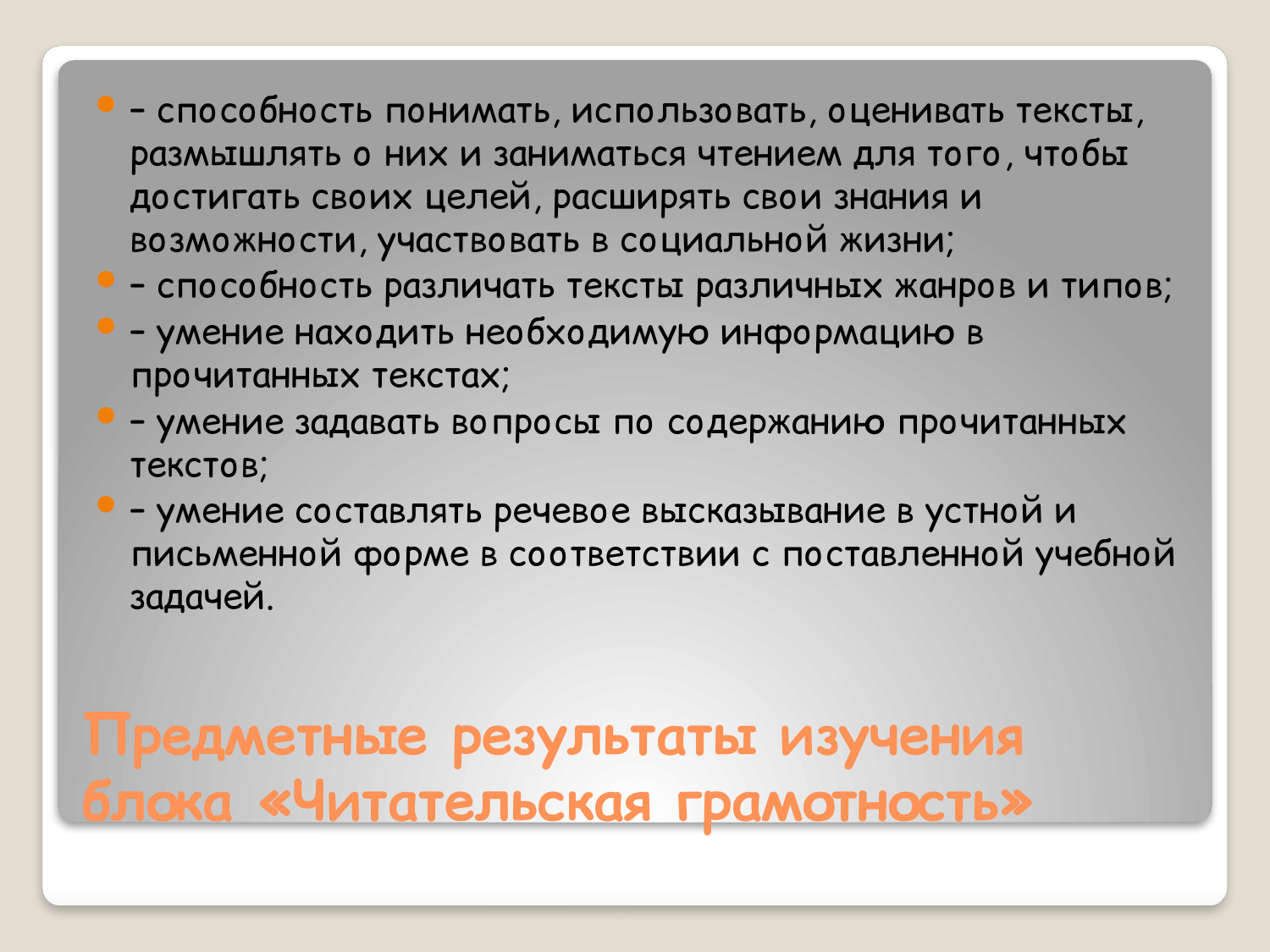

– способность понимать, использовать, оценивать тексты, размышлять о них и заниматься чтением для того, чтобы достигать своих целей, расширять свои знания и возможности, участвовать в социальной жизни;
– способность различать тексты различных жанров и типов;
– умение находить необходимую информацию в прочитанных текстах;
– умение задавать вопросы по содержанию прочитанных текстов;
– умение составлять речевое высказывание в устной и письменной форме в соответствии с поставленной учебной задачей.

# Предметные результаты изучения блока «Читательская грамотность»